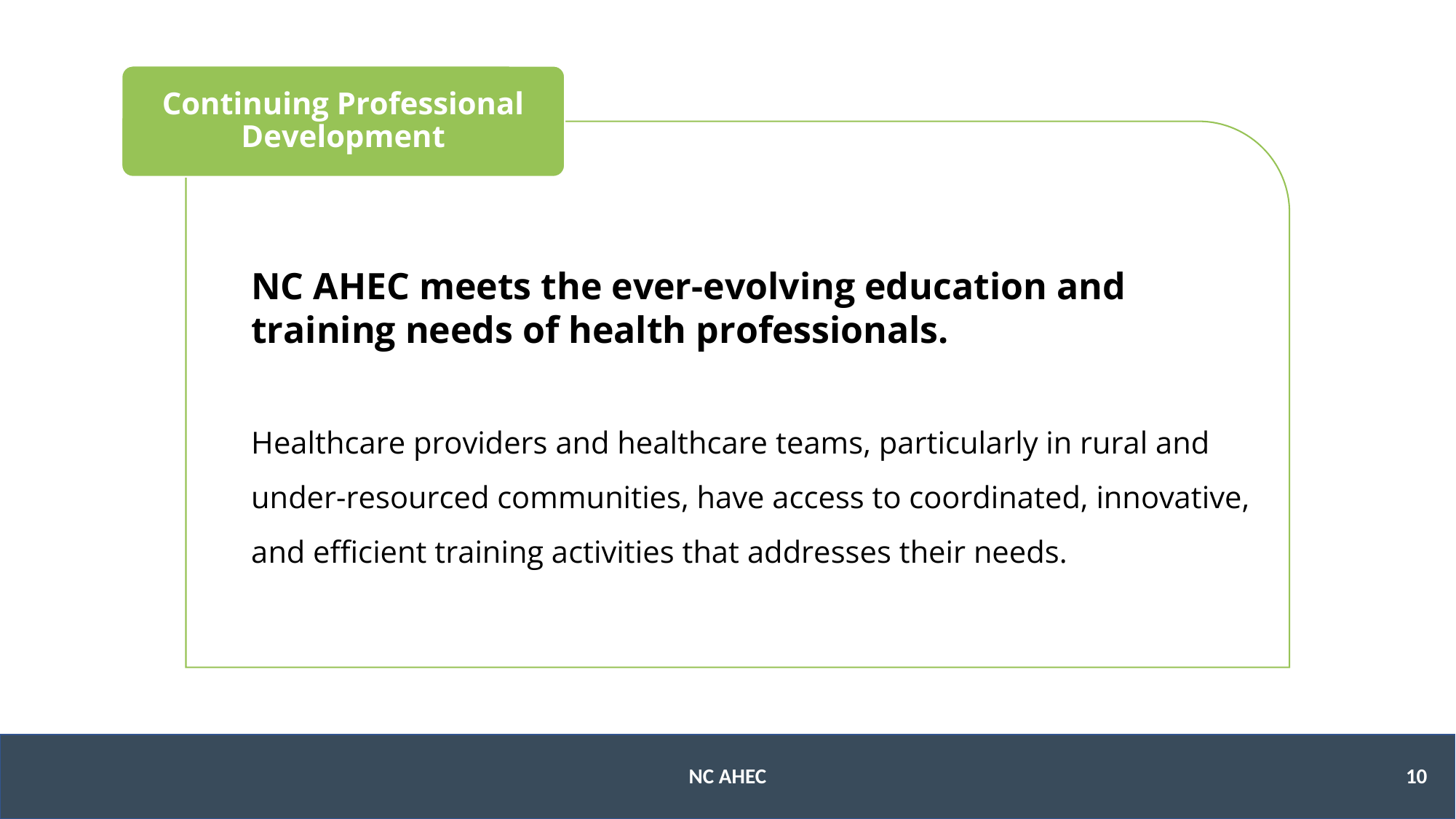

Continuing Professional Development

NC AHEC meets the ever-evolving education and training needs of health professionals.

Healthcare providers and healthcare teams, particularly in rural and under-resourced communities, have access to coordinated, innovative, and efficient training activities that addresses their needs.

10
NC AHEC